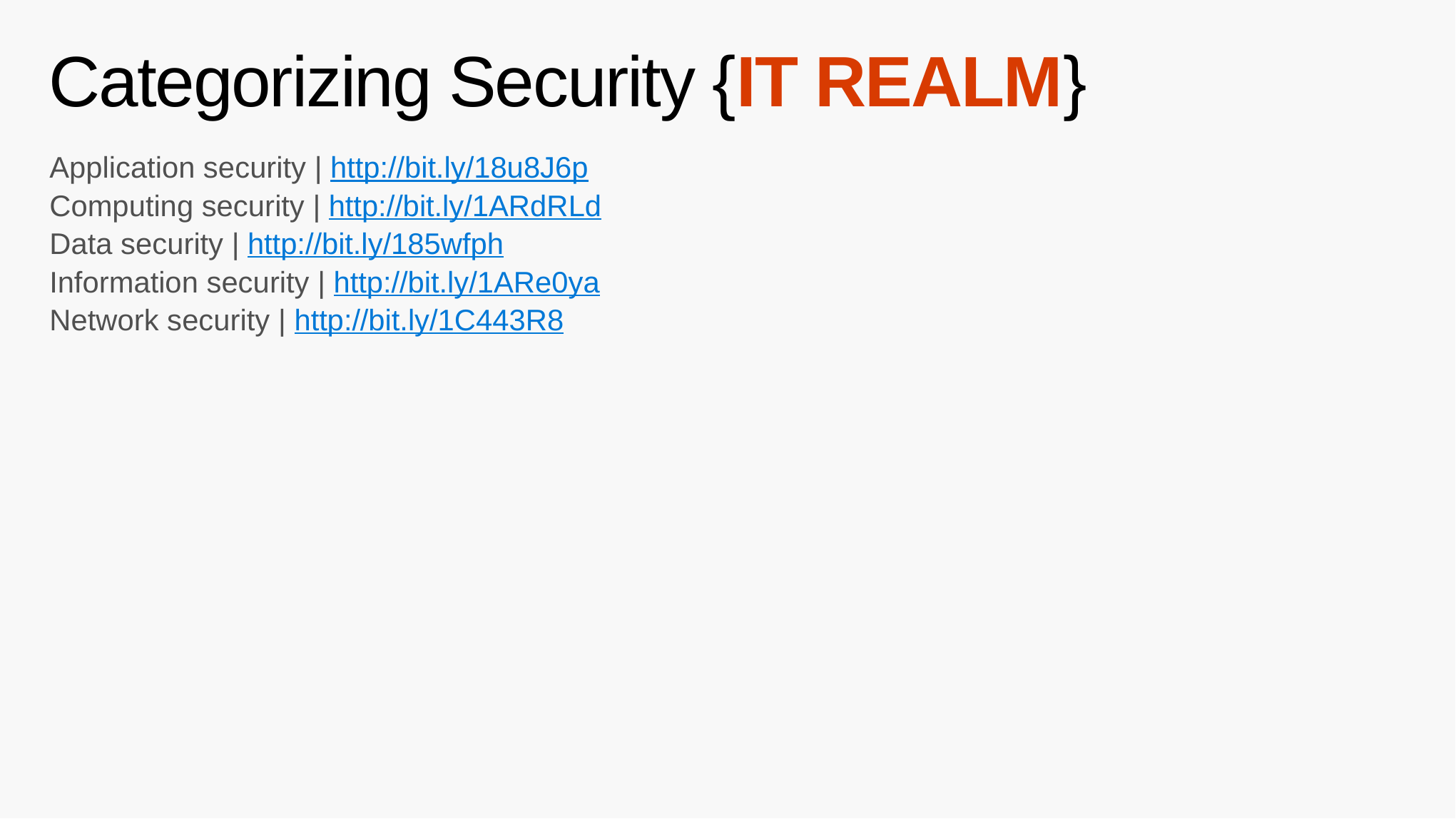

# Categorizing Security {IT REALM}
Application security | http://bit.ly/18u8J6p
Computing security | http://bit.ly/1ARdRLd
Data security | http://bit.ly/185wfph
Information security | http://bit.ly/1ARe0ya
Network security | http://bit.ly/1C443R8